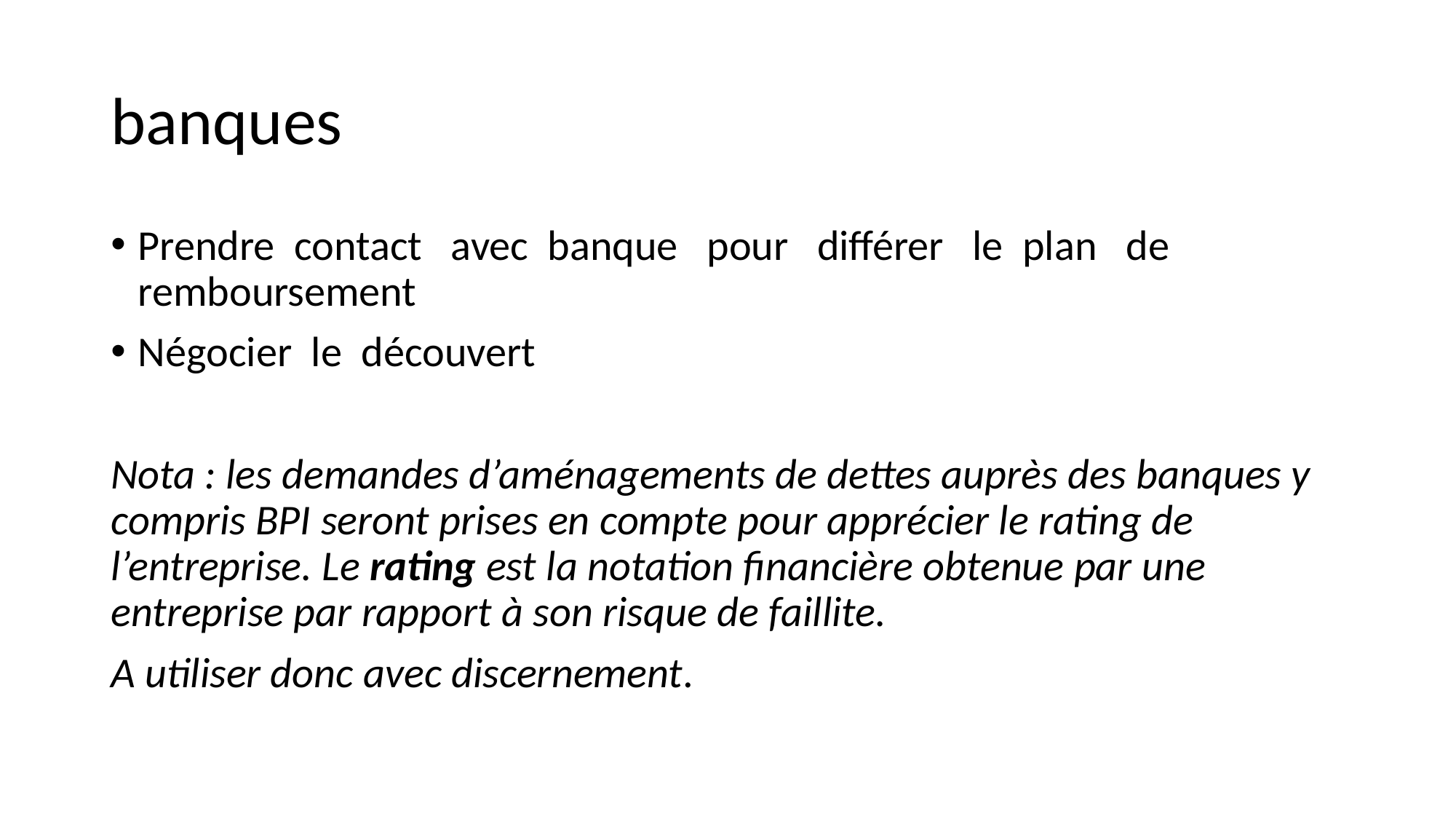

# banques
Prendre  contact   avec  banque   pour   différer   le  plan   de   remboursement
Négocier  le  découvert

Nota : les demandes d’aménagements de dettes auprès des banques y compris BPI seront prises en compte pour apprécier le rating de l’entreprise. Le rating est la notation financière obtenue par une entreprise par rapport à son risque de faillite.
A utiliser donc avec discernement.